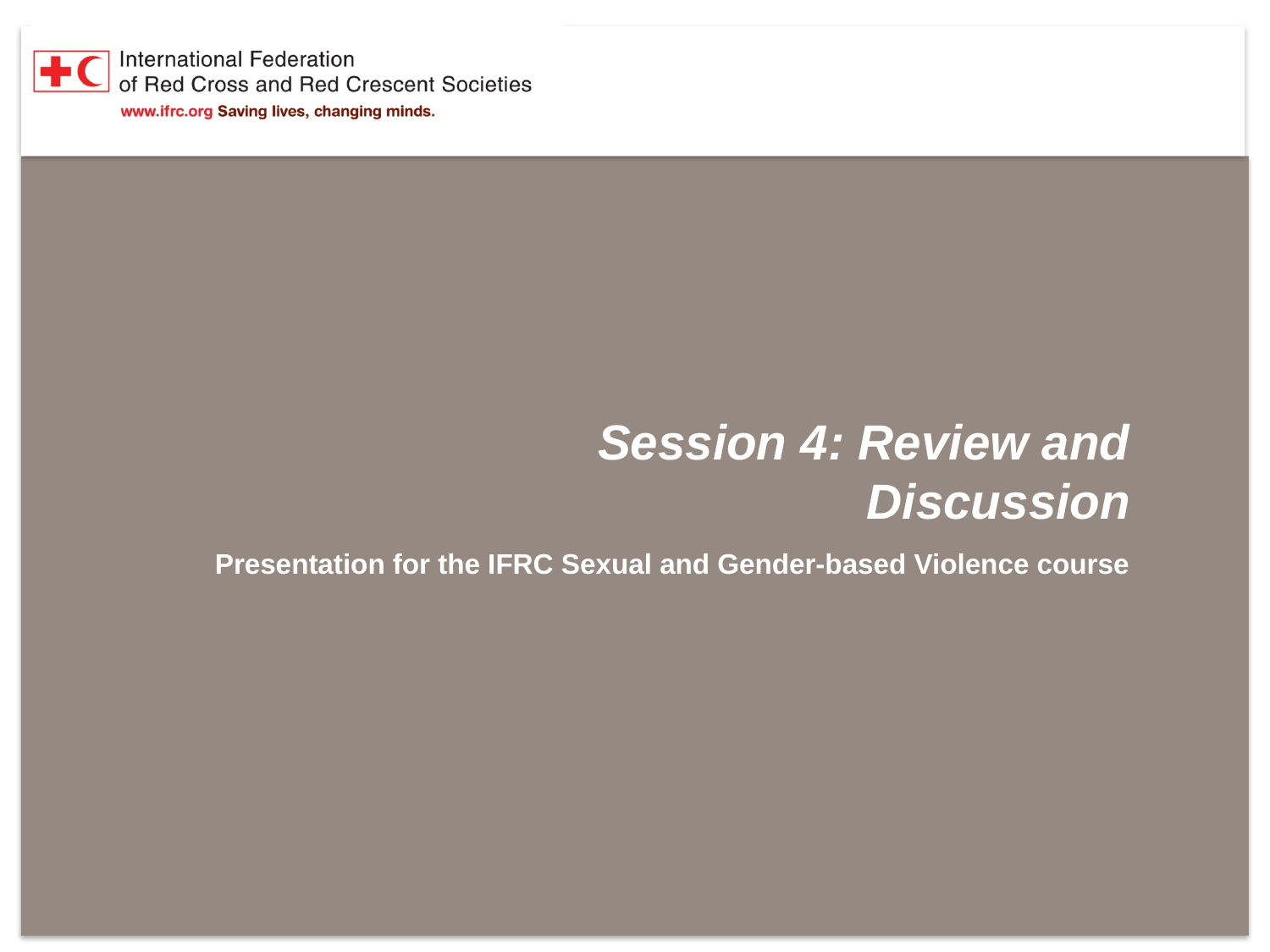

# Session 4: Review and Discussion
Presentation for the IFRC Sexual and Gender-based Violence course